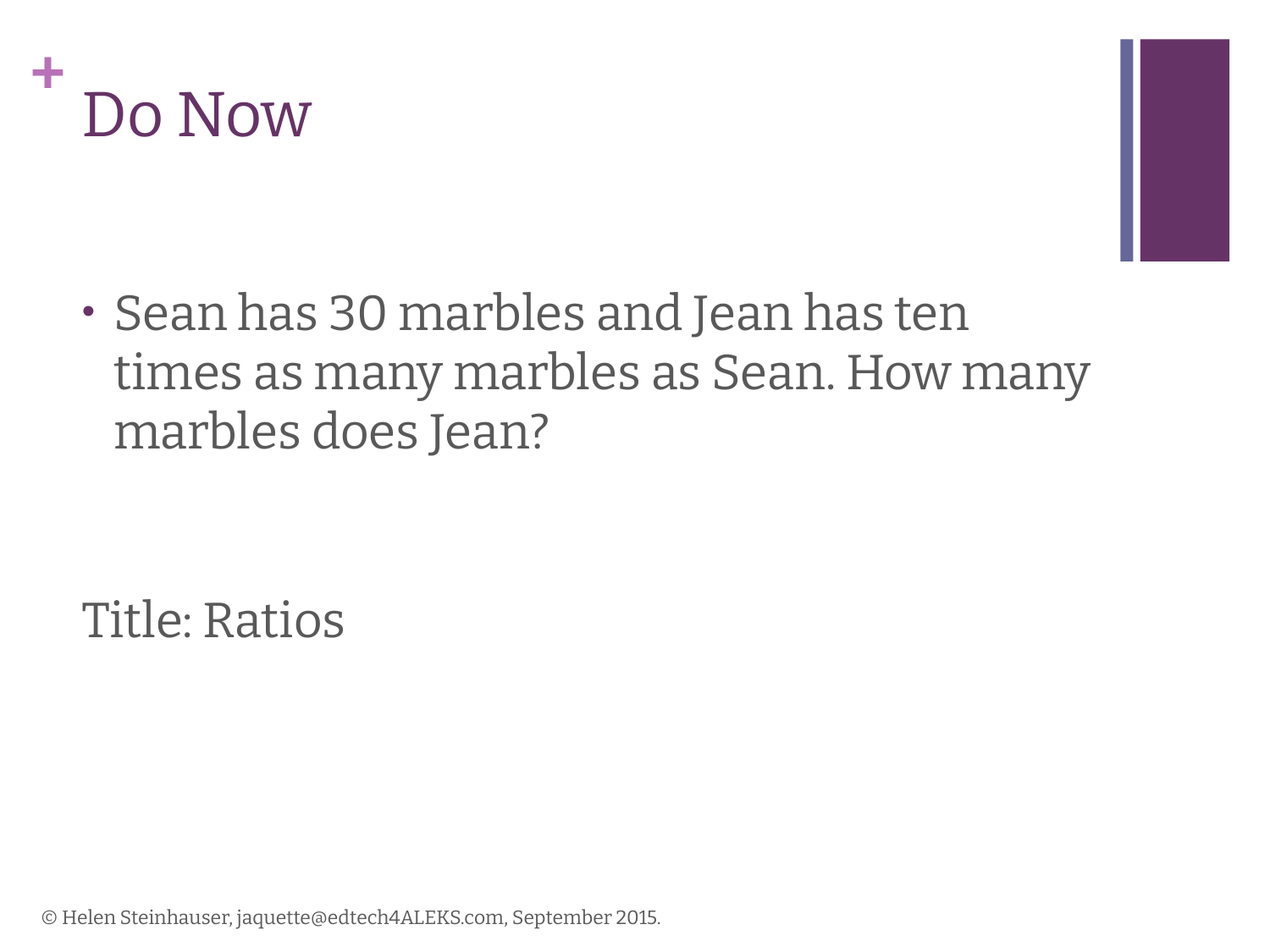

# Do Now
Sean has 30 marbles and Jean has ten times as many marbles as Sean. How many marbles does Jean?

Title: Ratios
© Helen Steinhauser, jaquette@edtech4ALEKS.com, September 2015.